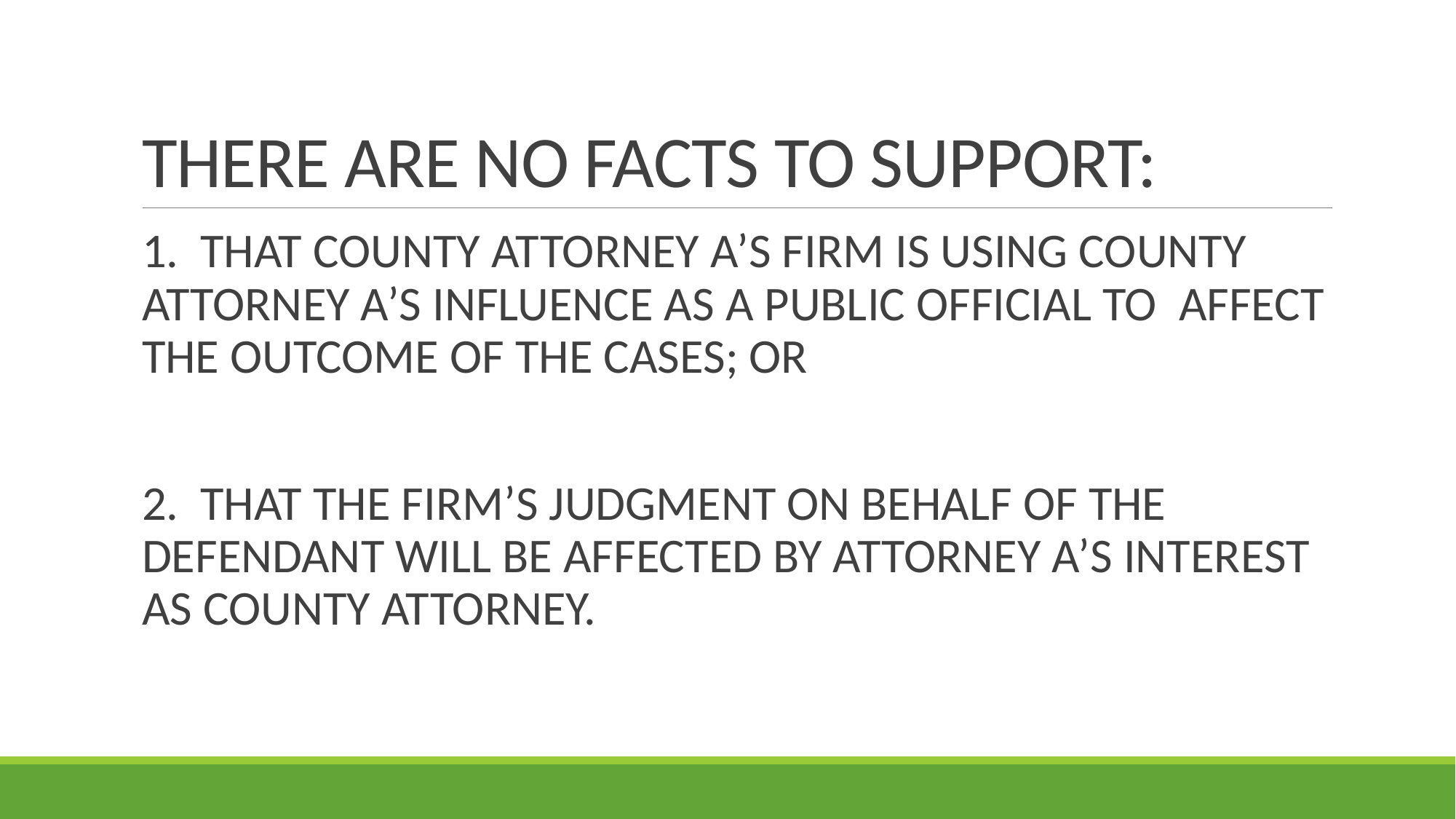

# THERE ARE NO FACTS TO SUPPORT:
1.  THAT COUNTY ATTORNEY A’S FIRM IS USING COUNTY ATTORNEY A’S INFLUENCE AS A PUBLIC OFFICIAL TO  AFFECT THE OUTCOME OF THE CASES; OR

2.  THAT THE FIRM’S JUDGMENT ON BEHALF OF THE DEFENDANT WILL BE AFFECTED BY ATTORNEY A’S INTEREST AS COUNTY ATTORNEY.